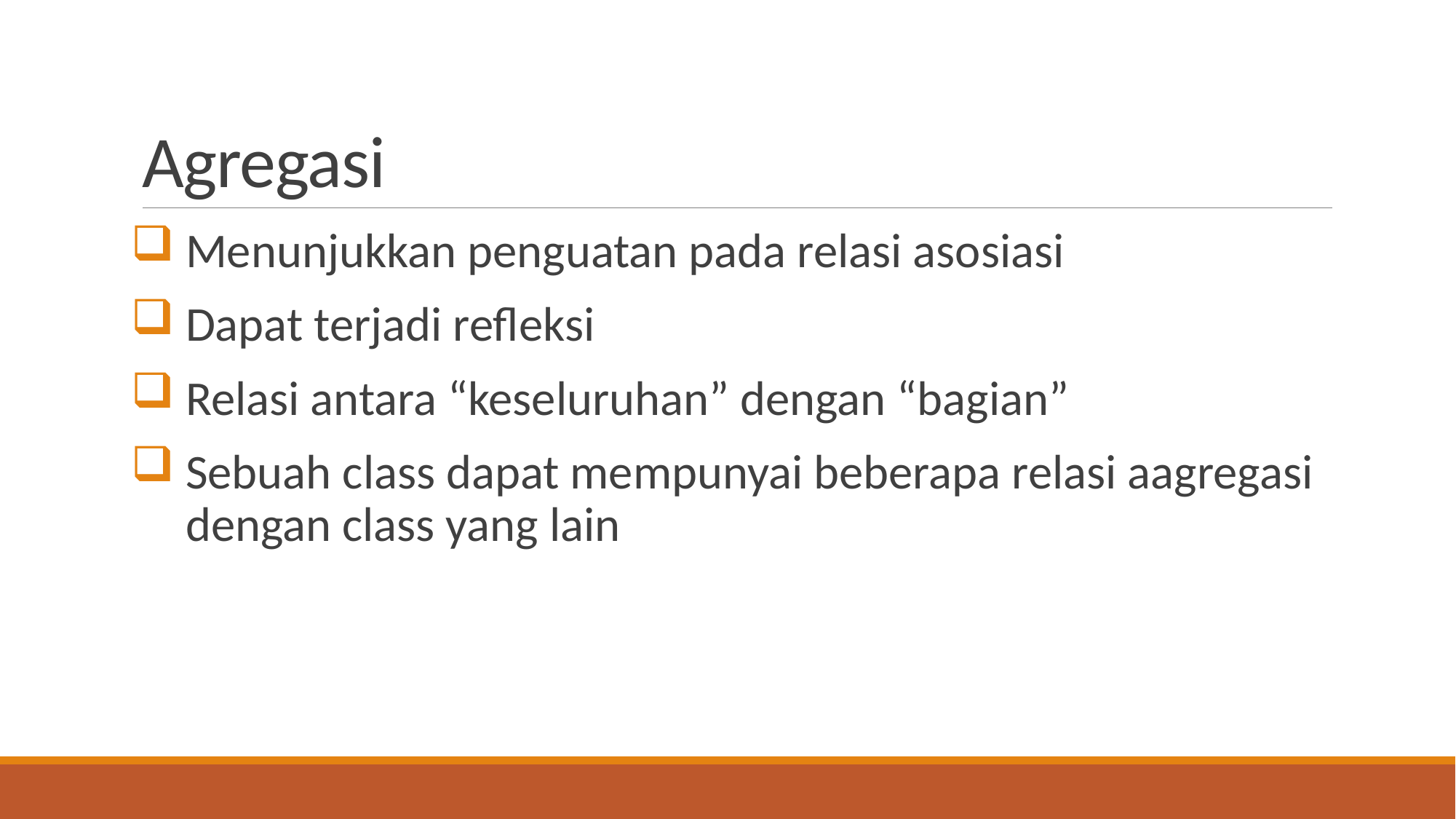

# Agregasi
Menunjukkan penguatan pada relasi asosiasi
Dapat terjadi refleksi
Relasi antara “keseluruhan” dengan “bagian”
Sebuah class dapat mempunyai beberapa relasi aagregasi dengan class yang lain